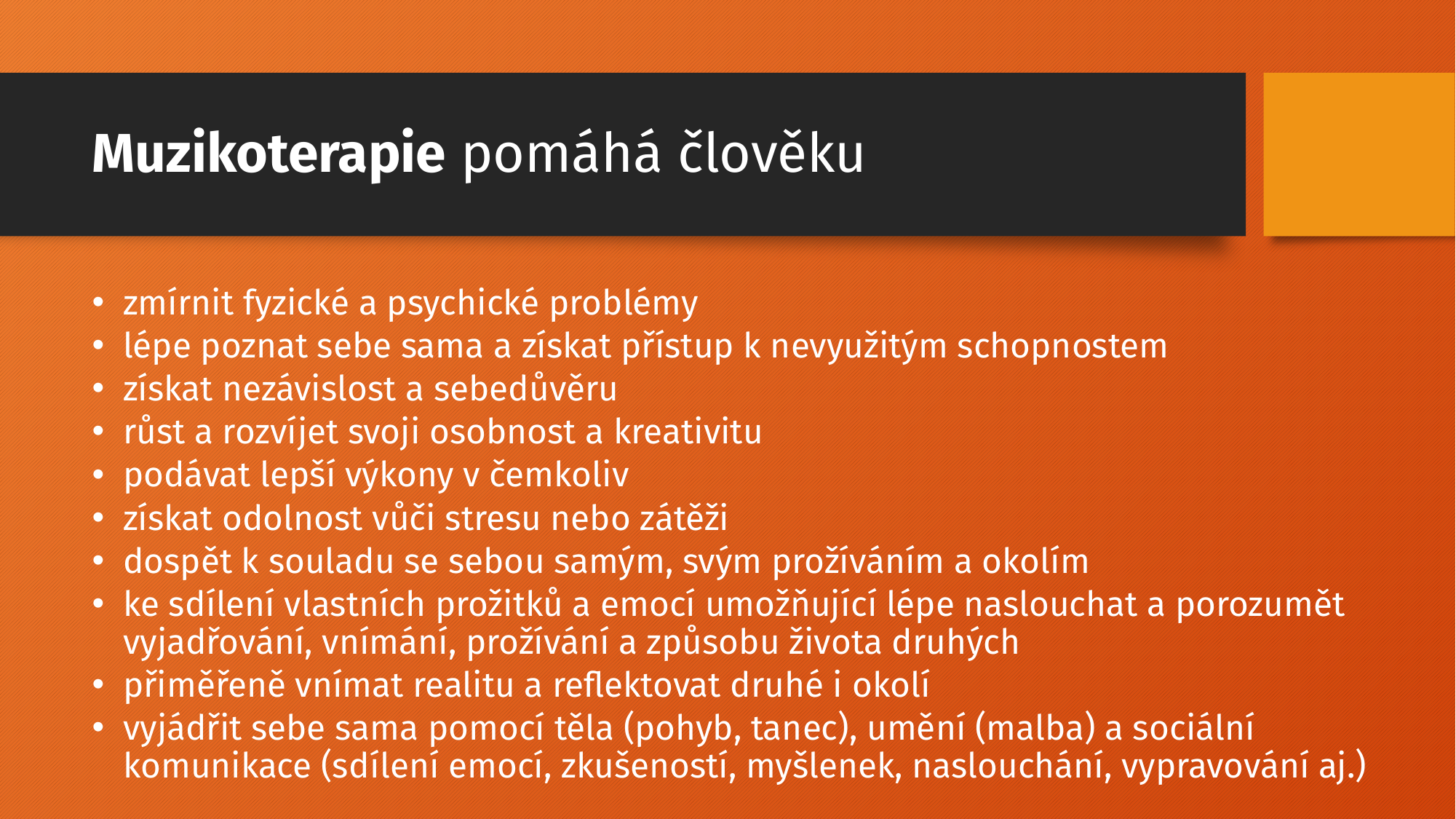

# Muzikoterapie pomáhá člověku
zmírnit fyzické a psychické problémy
lépe poznat sebe sama a získat přístup k nevyužitým schopnostem
získat nezávislost a sebedůvěru
růst a rozvíjet svoji osobnost a kreativitu
podávat lepší výkony v čemkoliv
získat odolnost vůči stresu nebo zátěži
dospět k souladu se sebou samým, svým prožíváním a okolím
ke sdílení vlastních prožitků a emocí umožňující lépe naslouchat a porozumět vyjadřování, vnímání, prožívání a způsobu života druhých
přiměřeně vnímat realitu a reflektovat druhé i okolí
vyjádřit sebe sama pomocí těla (pohyb, tanec), umění (malba) a sociální komunikace (sdílení emocí, zkušeností, myšlenek, naslouchání, vypravování aj.)